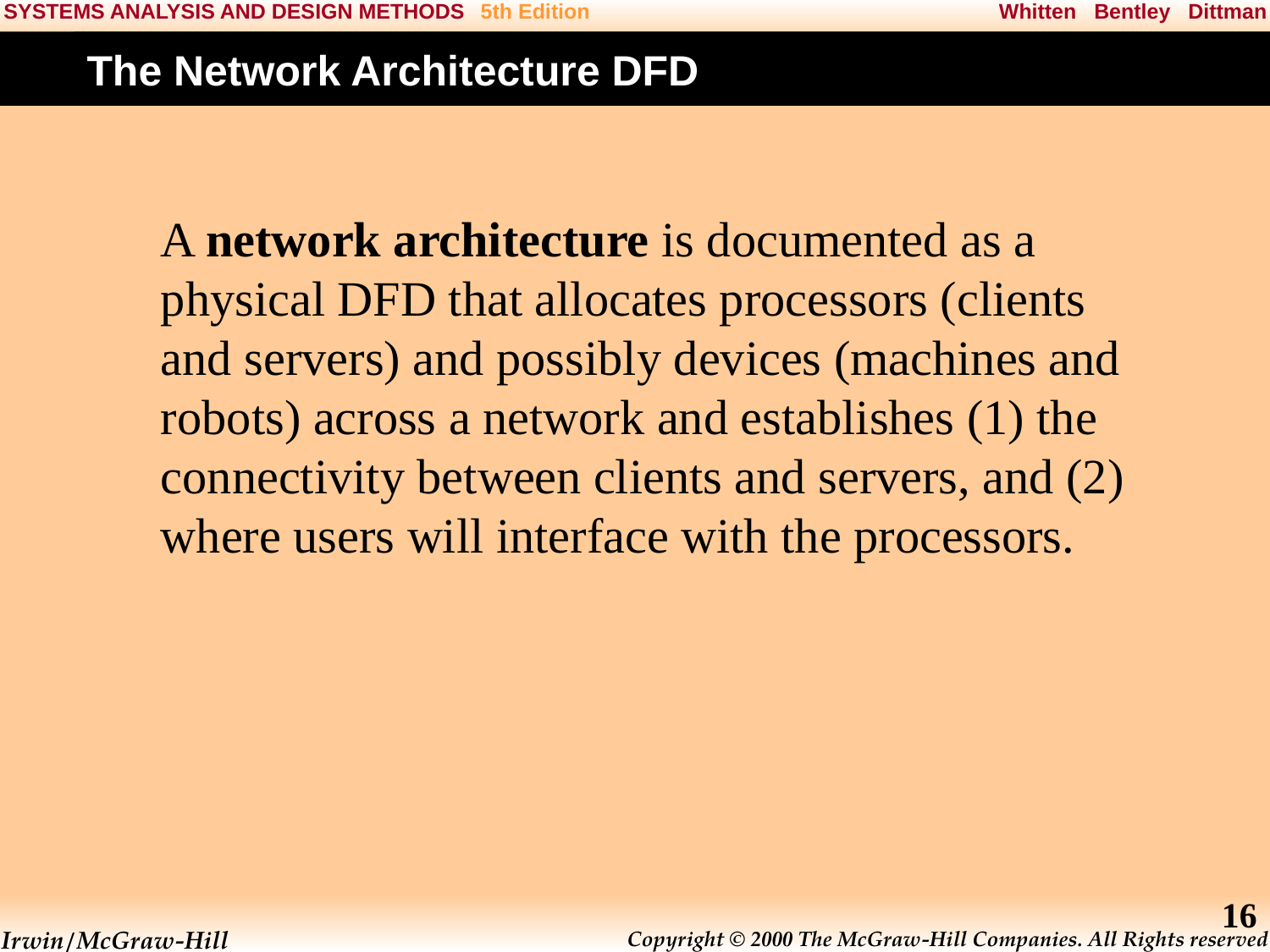

# The Network Architecture DFD
A network architecture is documented as a physical DFD that allocates processors (clients and servers) and possibly devices (machines and robots) across a network and establishes (1) the connectivity between clients and servers, and (2) where users will interface with the processors.
16